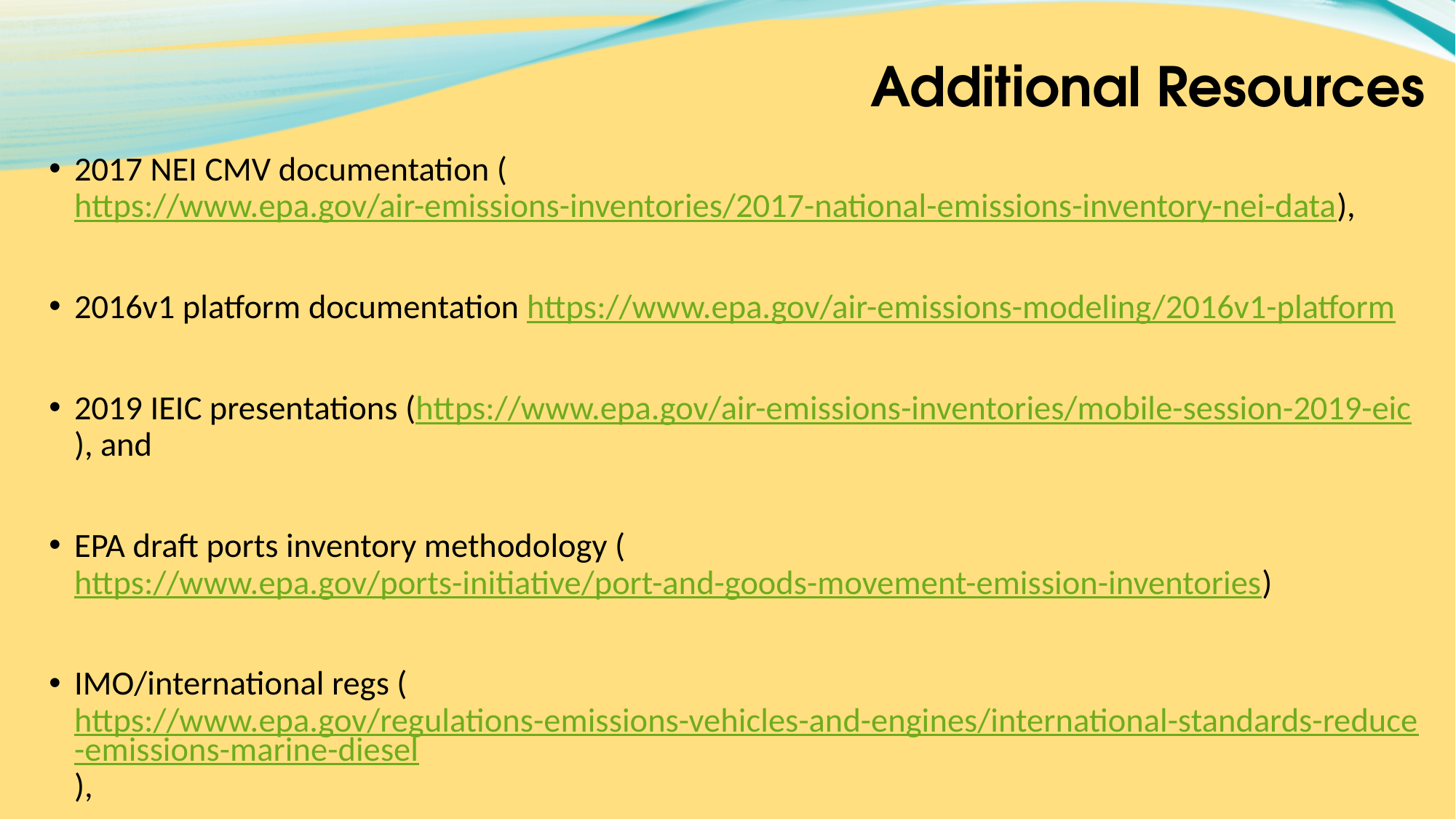

# Additional Resources
2017 NEI CMV documentation (https://www.epa.gov/air-emissions-inventories/2017-national-emissions-inventory-nei-data),

2016v1 platform documentation https://www.epa.gov/air-emissions-modeling/2016v1-platform

2019 IEIC presentations (https://www.epa.gov/air-emissions-inventories/mobile-session-2019-eic), and

EPA draft ports inventory methodology (https://www.epa.gov/ports-initiative/port-and-goods-movement-emission-inventories)

IMO/international regs (https://www.epa.gov/regulations-emissions-vehicles-and-engines/international-standards-reduce-emissions-marine-diesel),